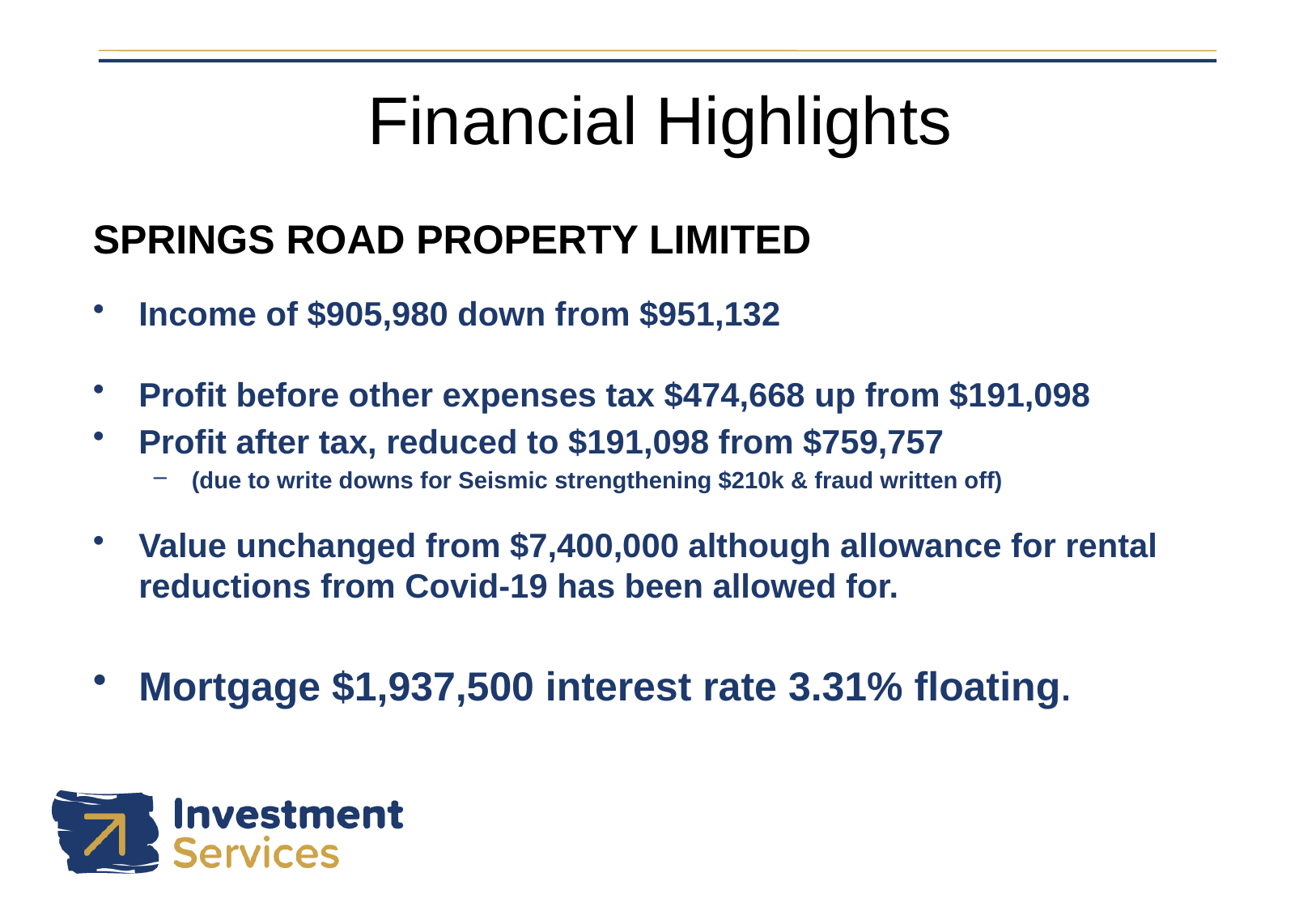

# Financial Highlights

SPRINGS ROAD PROPERTY LIMITED

Income of $905,980 down from $951,132

Profit before other expenses tax $474,668 up from $191,098
Profit after tax, reduced to $191,098 from $759,757
(due to write downs for Seismic strengthening $210k & fraud written off)

Value unchanged from $7,400,000 although allowance for rental reductions from Covid-19 has been allowed for.

Mortgage $1,937,500 interest rate 3.31% floating.